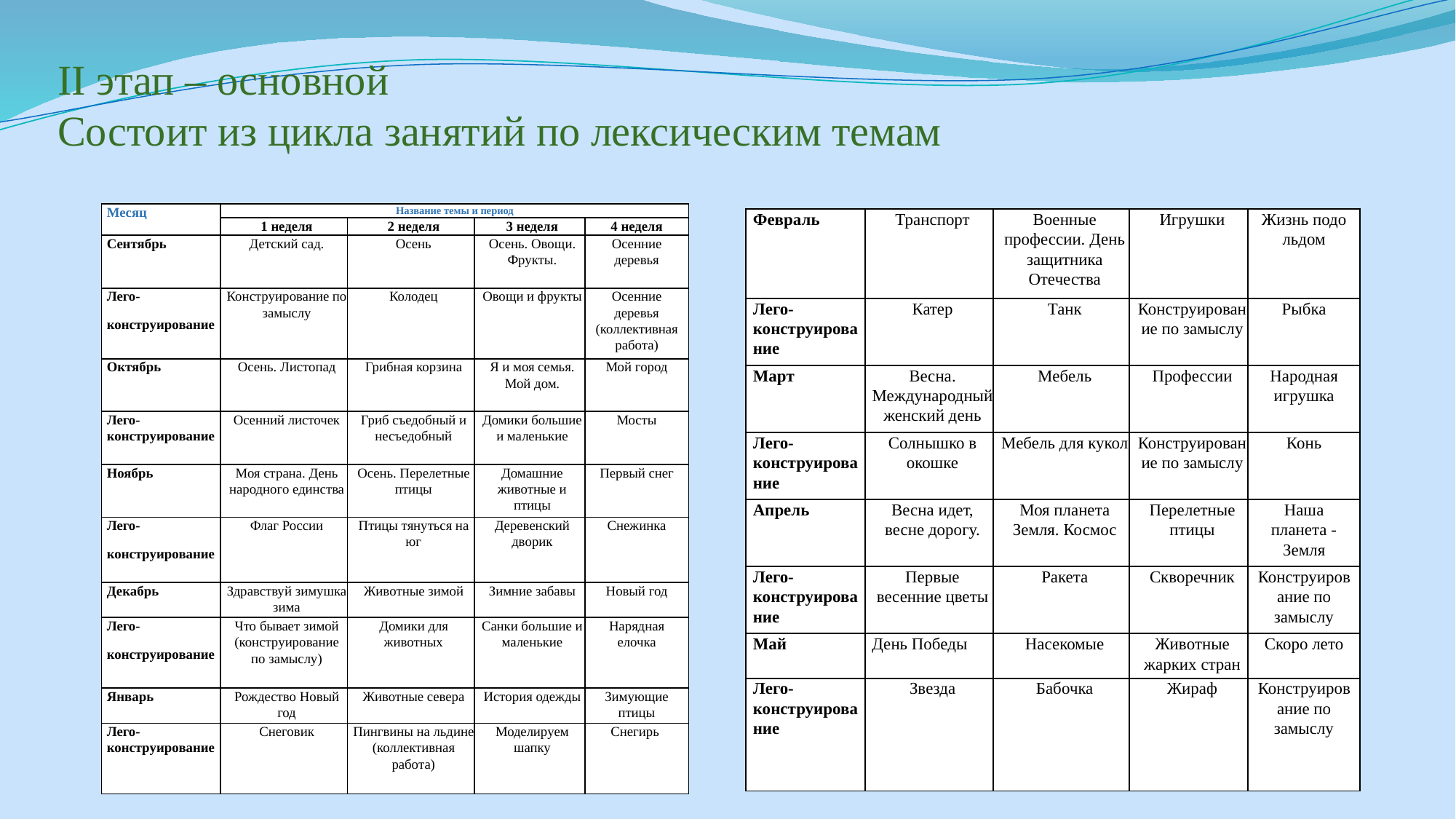

# II этап – основной Состоит из цикла занятий по лексическим темам
| Месяц | Название темы и период |  |  |  |
| --- | --- | --- | --- | --- |
|  | 1 неделя | 2 неделя | 3 неделя | 4 неделя |
| Сентябрь | Детский сад. | Осень | Осень. Овощи. Фрукты. | Осенние деревья |
| Лего- конструирование | Конструирование по замыслу | Колодец | Овощи и фрукты | Осенние деревья (коллективная работа) |
| Октябрь | Осень. Листопад | Грибная корзина | Я и моя семья. Мой дом. | Мой город |
| Лего- конструирование | Осенний листочек | Гриб съедобный и несъедобный | Домики большие и маленькие | Мосты |
| Ноябрь | Моя страна. День народного единства | Осень. Перелетные птицы | Домашние животные и птицы | Первый снег |
| Лего- конструирование | Флаг России | Птицы тянуться на юг | Деревенский дворик | Снежинка |
| Декабрь | Здравствуй зимушка зима | Животные зимой | Зимние забавы | Новый год |
| Лего- конструирование | Что бывает зимой (конструирование по замыслу) | Домики для животных | Санки большие и маленькие | Нарядная елочка |
| Январь | Рождество Новый год | Животные севера | История одежды | Зимующие птицы |
| Лего- конструирование | Снеговик | Пингвины на льдине (коллективная работа) | Моделируем шапку | Снегирь |
| Февраль | Транспорт | Военные профессии. День защитника Отечества | Игрушки | Жизнь подо льдом |
| --- | --- | --- | --- | --- |
| Лего- конструирование | Катер | Танк | Конструирование по замыслу | Рыбка |
| Март | Весна. Международный женский день | Мебель | Профессии | Народная игрушка |
| Лего- конструирование | Солнышко в окошке | Мебель для кукол | Конструирование по замыслу | Конь |
| Апрель | Весна идет, весне дорогу. | Моя планета Земля. Космос | Перелетные птицы | Наша планета - Земля |
| Лего- конструирование | Первые весенние цветы | Ракета | Скворечник | Конструирование по замыслу |
| Май | День Победы | Насекомые | Животные жарких стран | Скоро лето |
| Лего- конструирование | Звезда | Бабочка | Жираф | Конструирование по замыслу |